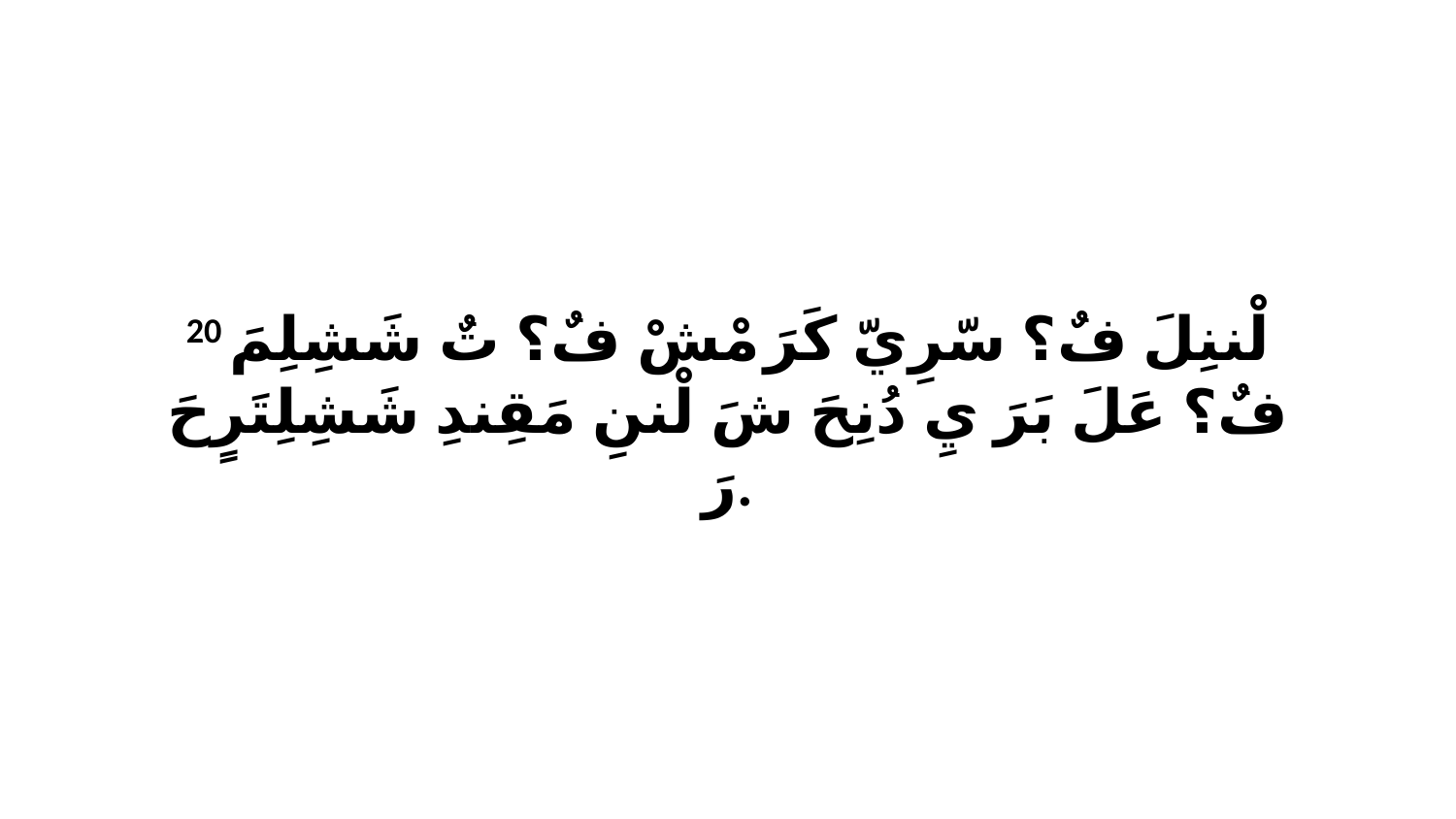

20 لْننِلَ فٌ؟ سّرِيّ كَرَ مْشْ فٌ؟ تٌ شَشِلِمَ فٌ؟ عَلَ بَرَ يِ دُنِحَ شَ لْننِ مَقِندِ شَشِلِتَرٍحَ رَ.